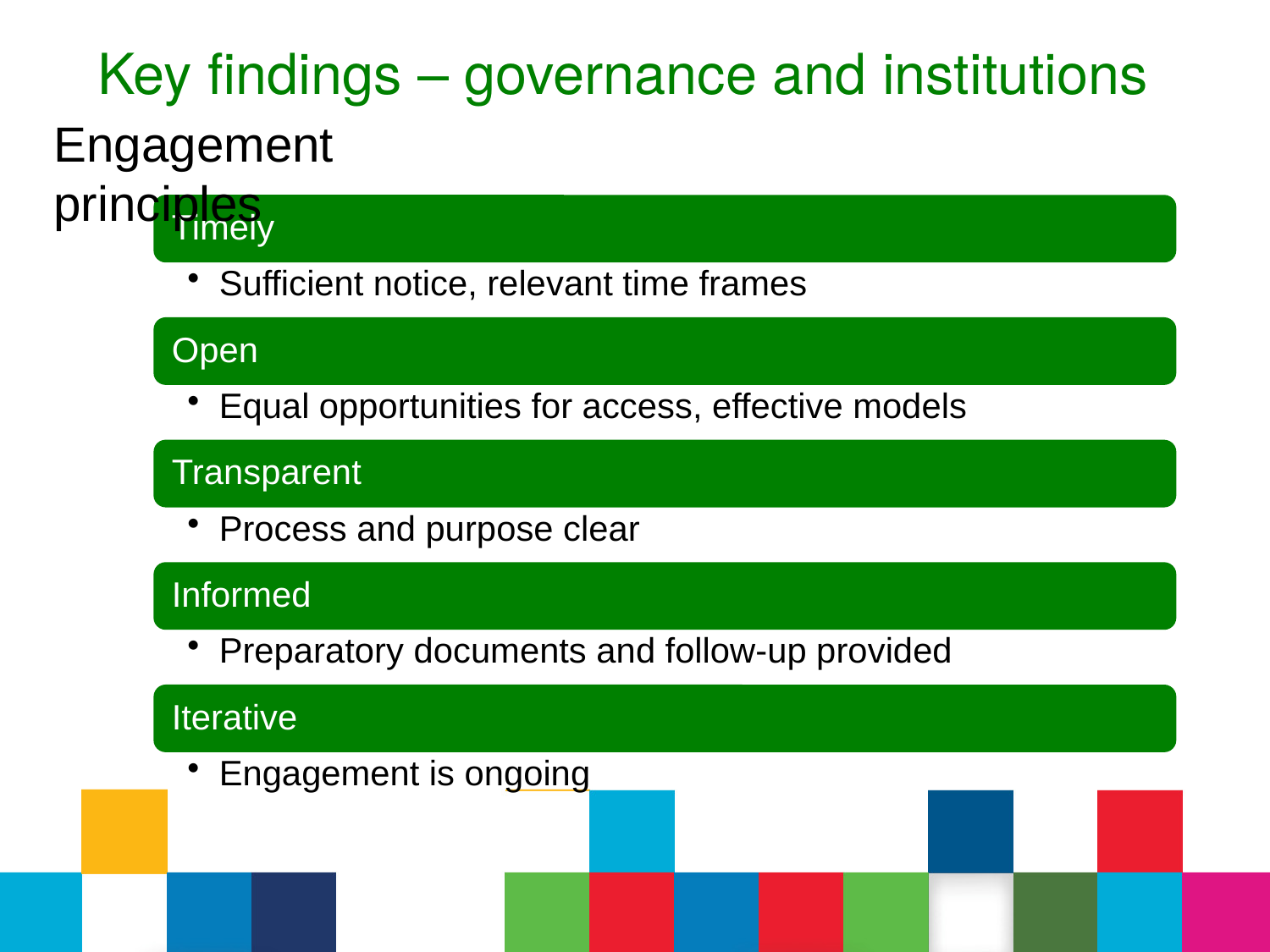

# Key findings – governance and institutions
Engagement principles
Timely
Sufficient notice, relevant time frames
Open
Equal opportunities for access, effective models
Transparent
Process and purpose clear
Informed
Preparatory documents and follow-up provided
Iterative
Engagement is ongoing